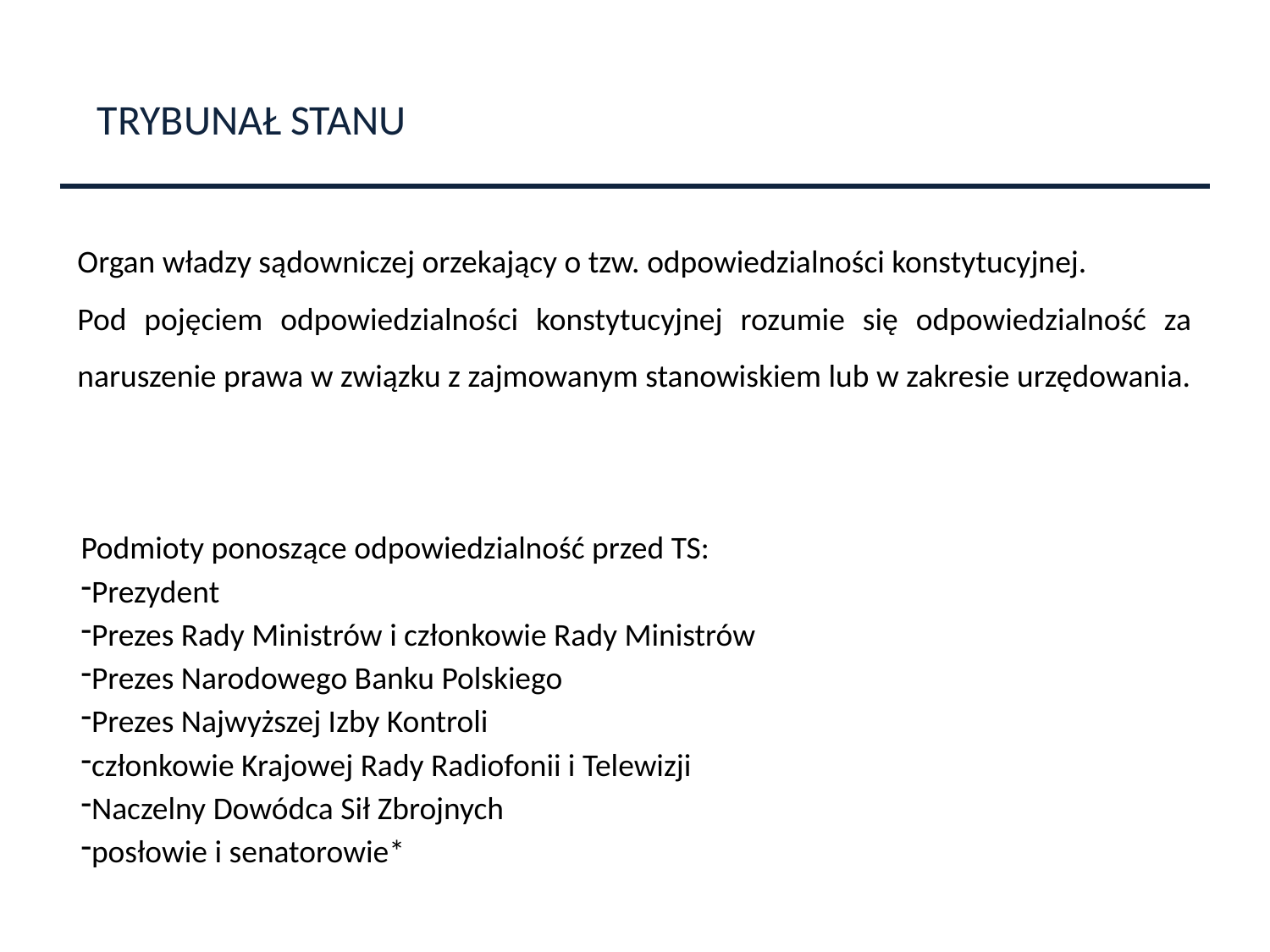

TRYBUNAŁ STANU
Organ władzy sądowniczej orzekający o tzw. odpowiedzialności konstytucyjnej.
Pod pojęciem odpowiedzialności konstytucyjnej rozumie się odpowiedzialność za naruszenie prawa w związku z zajmowanym stanowiskiem lub w zakresie urzędowania.
Podmioty ponoszące odpowiedzialność przed TS:
Prezydent
Prezes Rady Ministrów i członkowie Rady Ministrów
Prezes Narodowego Banku Polskiego
Prezes Najwyższej Izby Kontroli
członkowie Krajowej Rady Radiofonii i Telewizji
Naczelny Dowódca Sił Zbrojnych
posłowie i senatorowie*